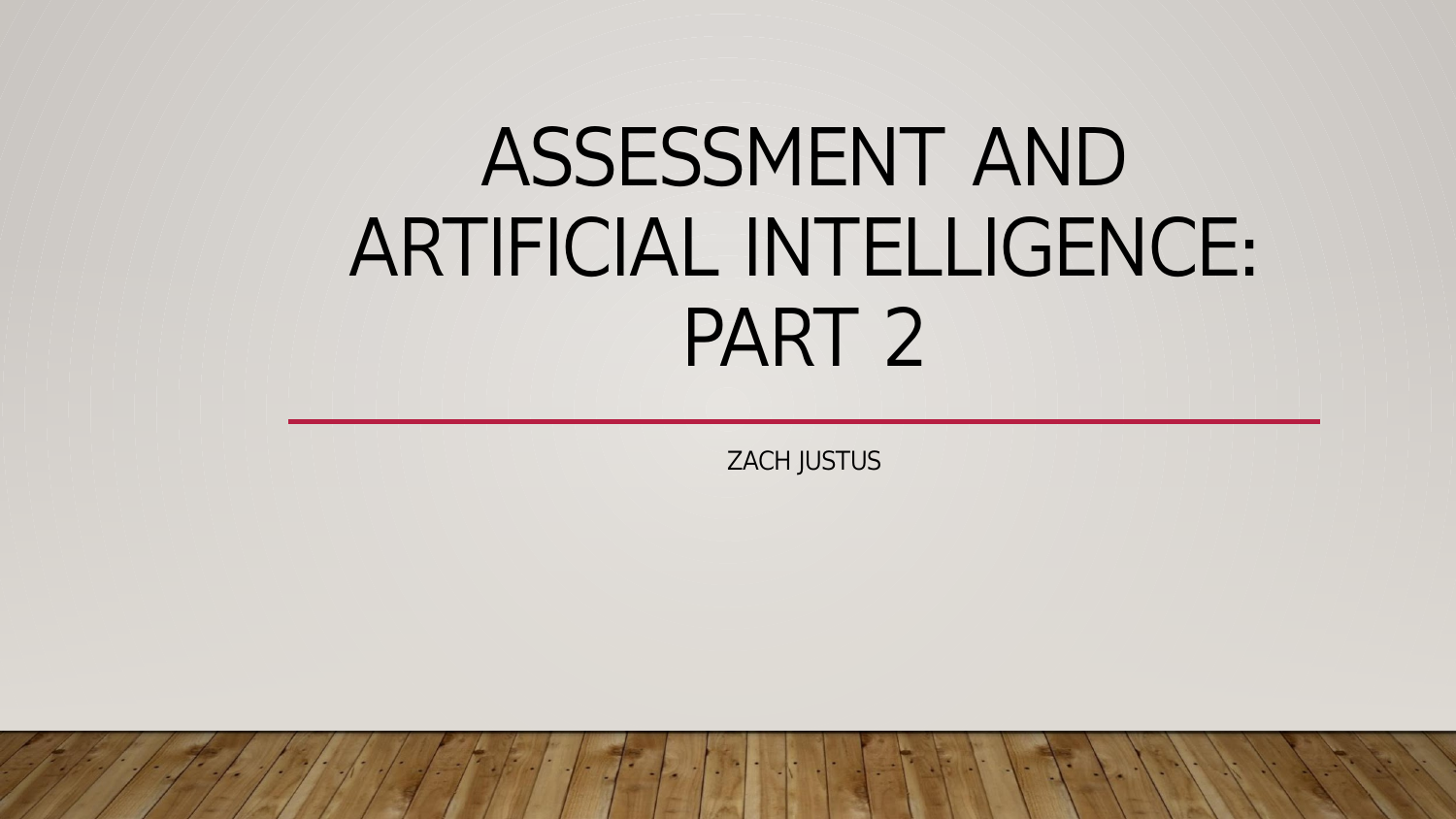

# ASSESSMENT AND ARTIFICIAL INTELLIGENCE: PART 2
ZACH JUSTUS